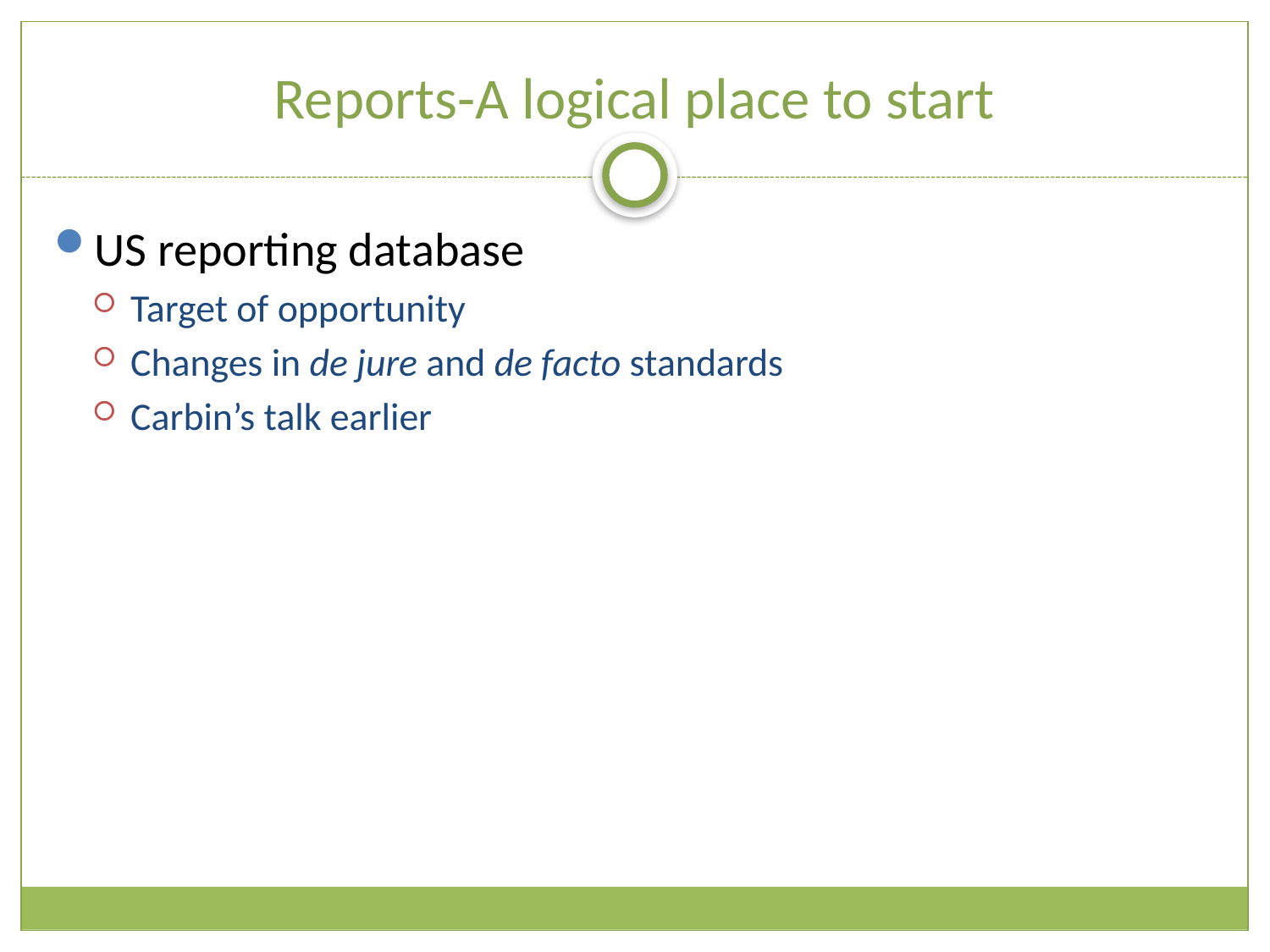

# Reports-A logical place to start
US reporting database
Target of opportunity
Changes in de jure and de facto standards
Carbin’s talk earlier